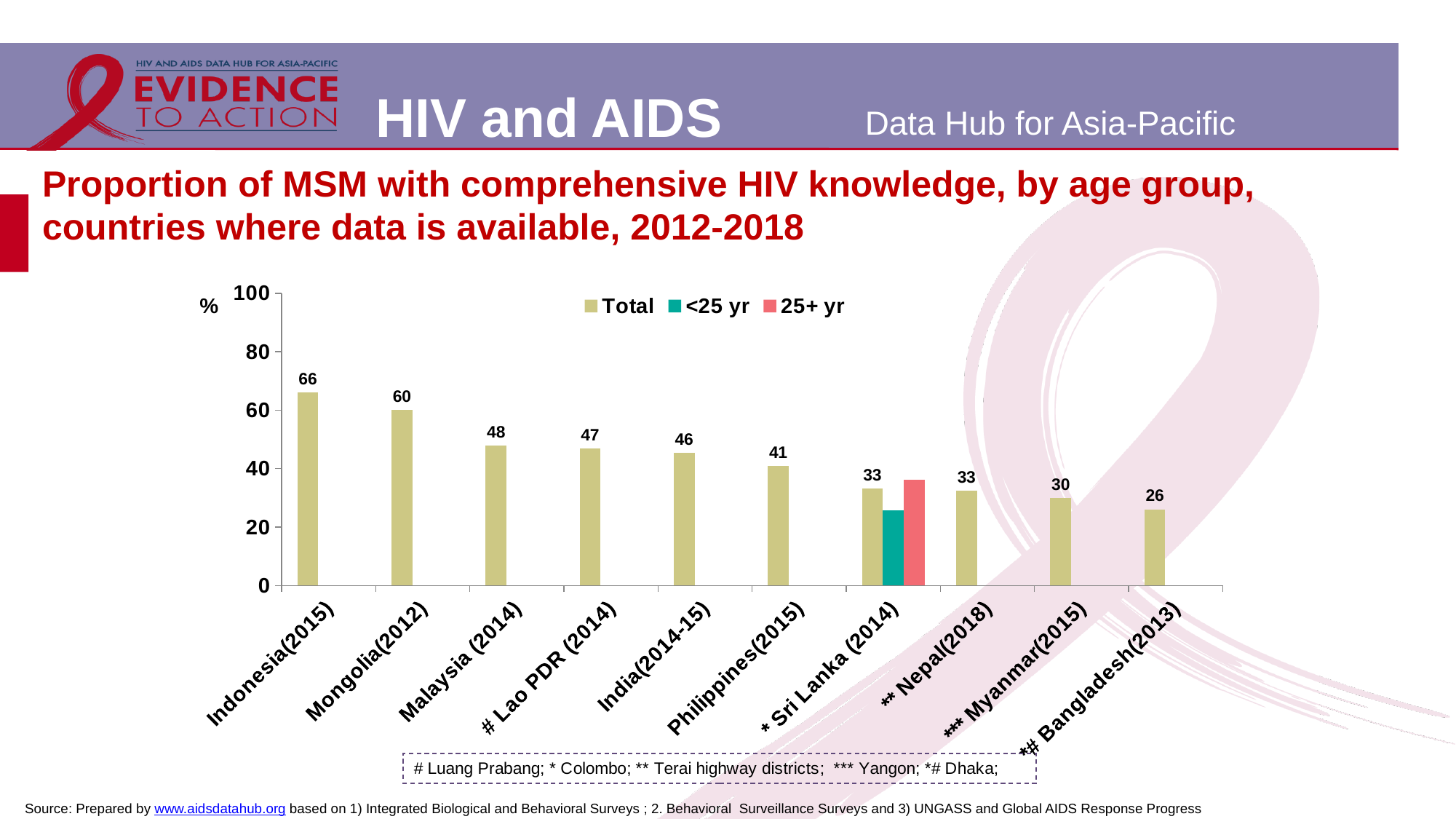

# Proportion of MSM with comprehensive HIV knowledge, by age group, countries where data is available, 2012-2018

### Chart

| Category | Total | <25 yr | 25+ yr |
|---|---|---|---|
| Indonesia(2015) | 66.0 | None | None |
| Mongolia(2012) | 60.0 | None | None |
| Malaysia (2014) | 48.0 | None | None |
| # Lao PDR (2014) | 47.0 | None | None |
| India(2014-15) | 45.5 | None | None |
| Philippines(2015) | 41.0 | None | None |
| * Sri Lanka (2014) | 33.3 | 25.7 | 36.3 |
| ** Nepal(2018) | 32.5 | None | None |
| *** Myanmar(2015) | 30.0 | None | None |
| *# Bangladesh(2013) | 26.1 | None | None |
Source: Prepared by www.aidsdatahub.org based on 1) Integrated Biological and Behavioral Surveys ; 2. Behavioral  Surveillance Surveys and 3) UNGASS and Global AIDS Response Progress Reporting